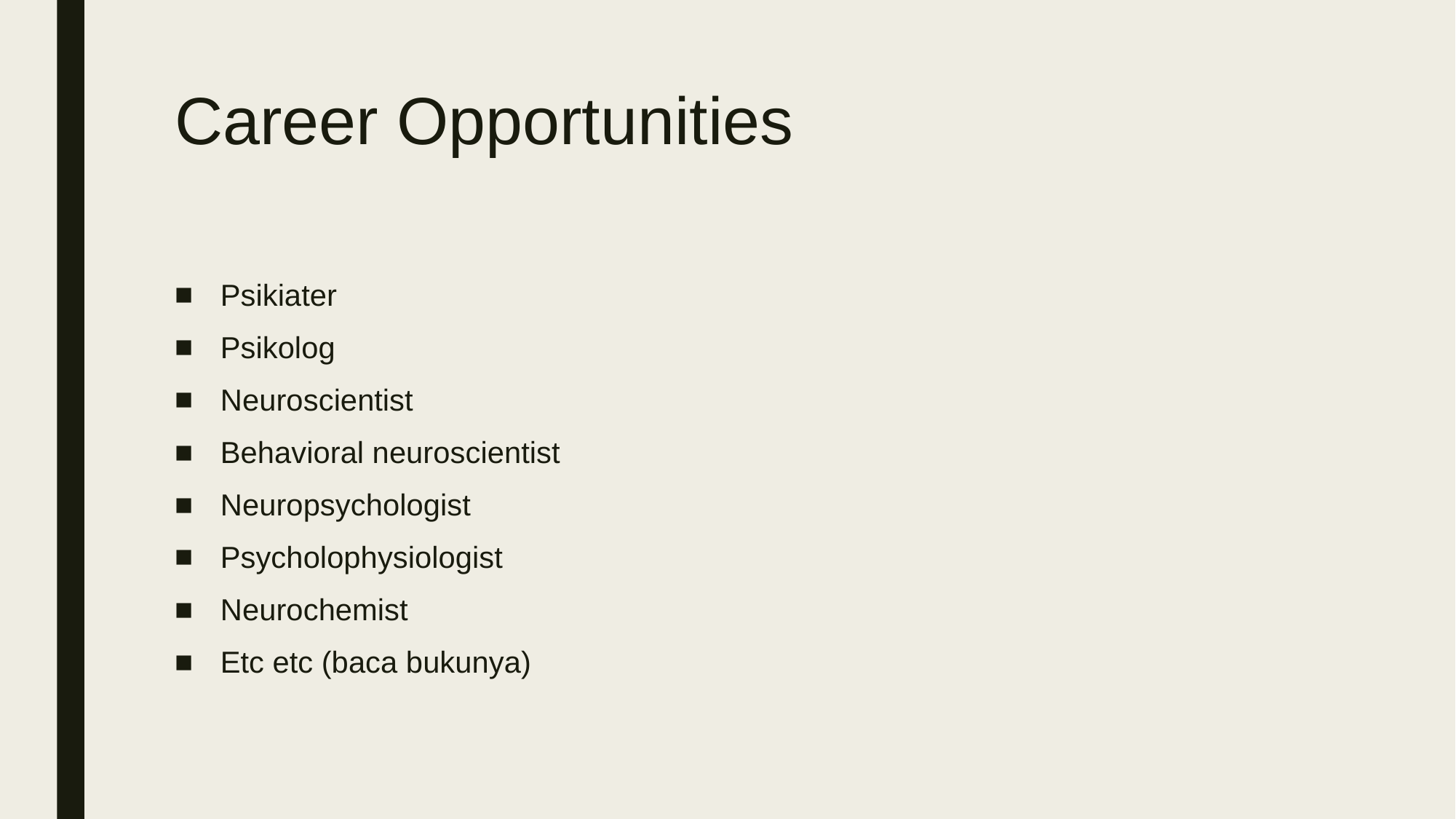

# Career Opportunities
Psikiater
Psikolog
Neuroscientist
Behavioral neuroscientist
Neuropsychologist
Psycholophysiologist
Neurochemist
Etc etc (baca bukunya)